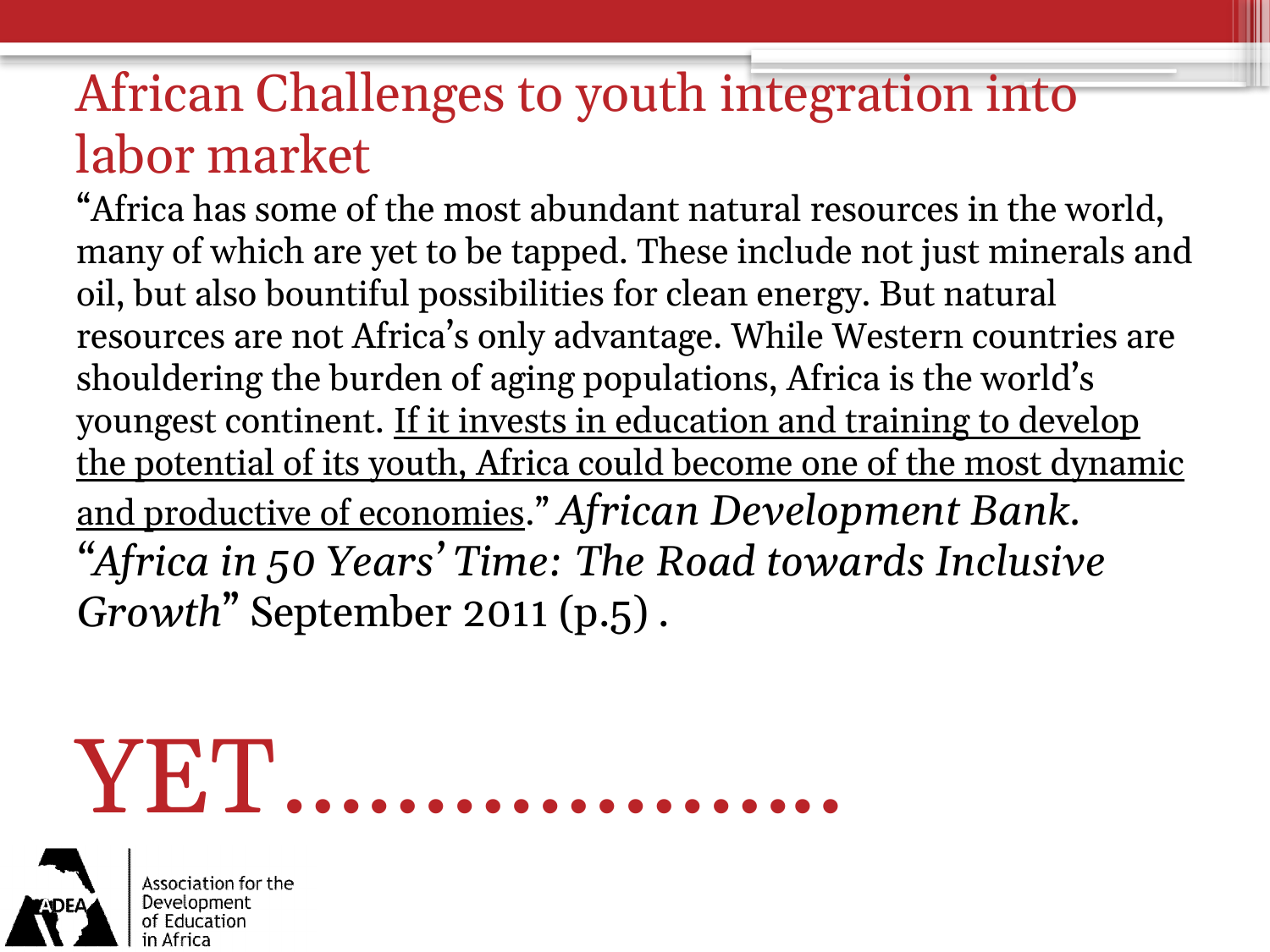

# African Challenges to youth integration into labor market
“Africa has some of the most abundant natural resources in the world, many of which are yet to be tapped. These include not just minerals and oil, but also bountiful possibilities for clean energy. But natural resources are not Africa’s only advantage. While Western countries are shouldering the burden of aging populations, Africa is the world’s youngest continent. If it invests in education and training to develop the potential of its youth, Africa could become one of the most dynamic and productive of economies.” African Development Bank. “Africa in 50 Years’ Time: The Road towards Inclusive Growth” September 2011 (p.5) .

YET………………..